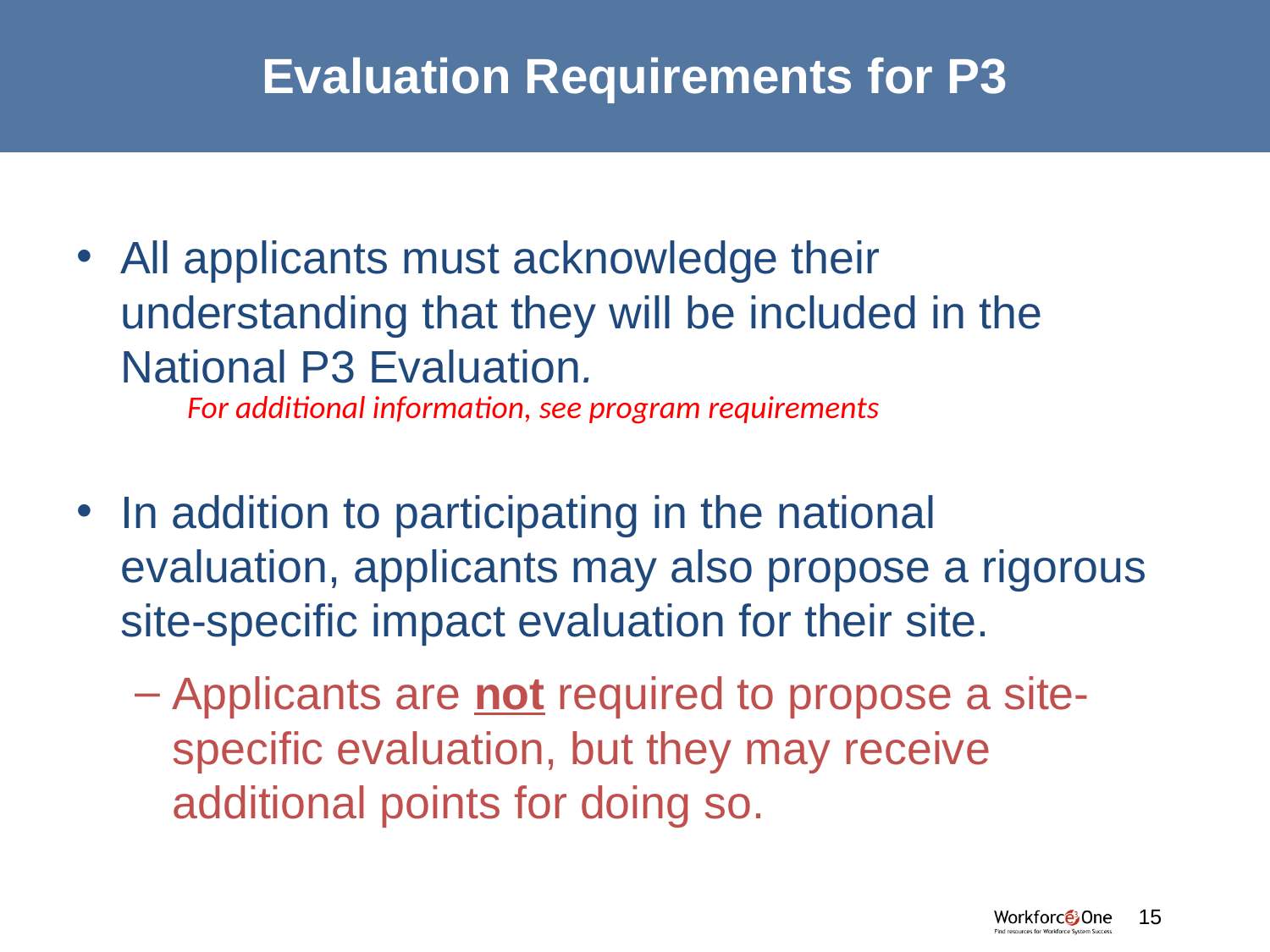

# Evaluation Requirements for P3
All applicants must acknowledge their understanding that they will be included in the National P3 Evaluation.

In addition to participating in the national evaluation, applicants may also propose a rigorous site-specific impact evaluation for their site.
Applicants are not required to propose a site-specific evaluation, but they may receive additional points for doing so.

For additional information, see program requirements
#
15